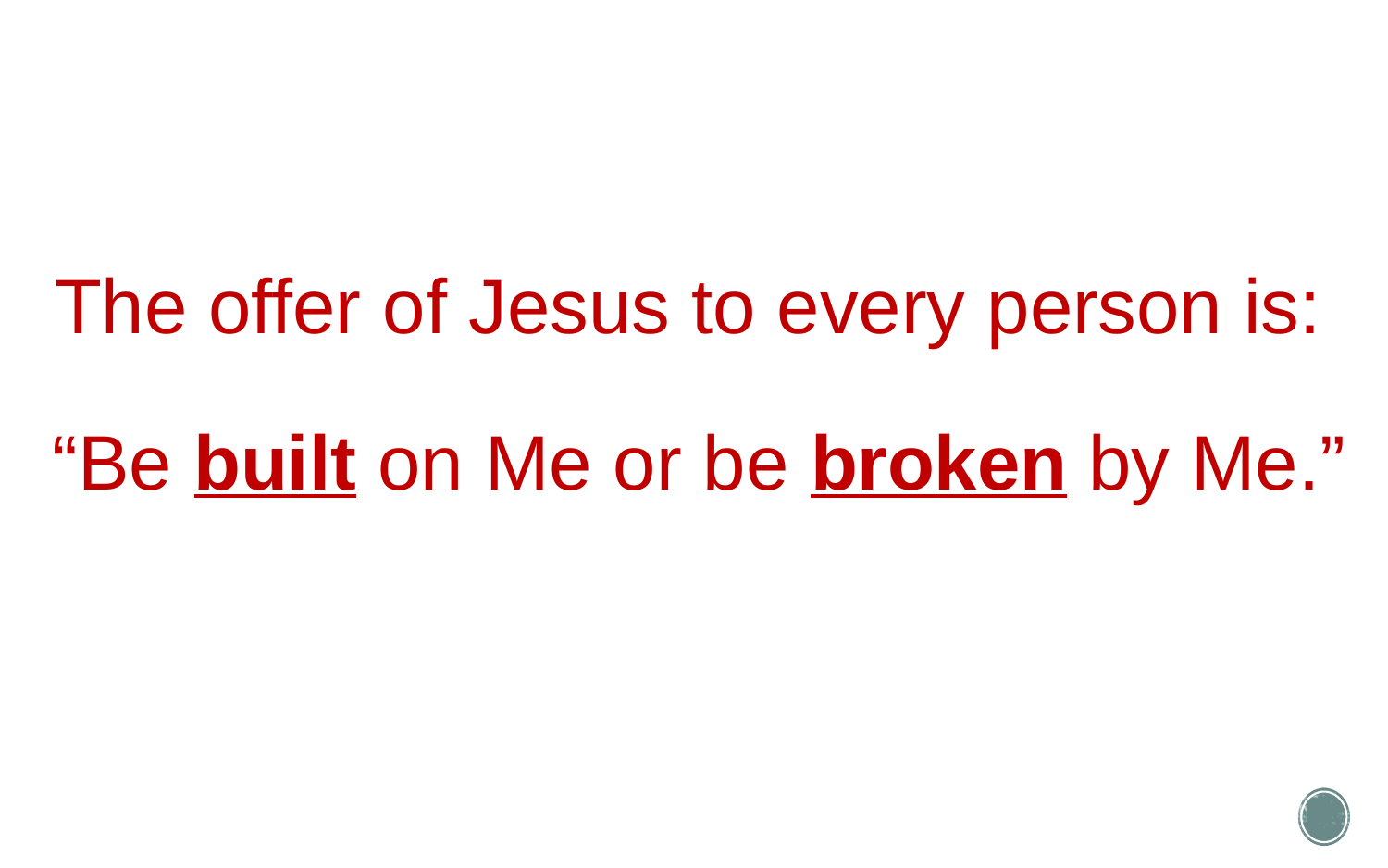

The offer of Jesus to every person is:
“Be built on Me or be broken by Me.”